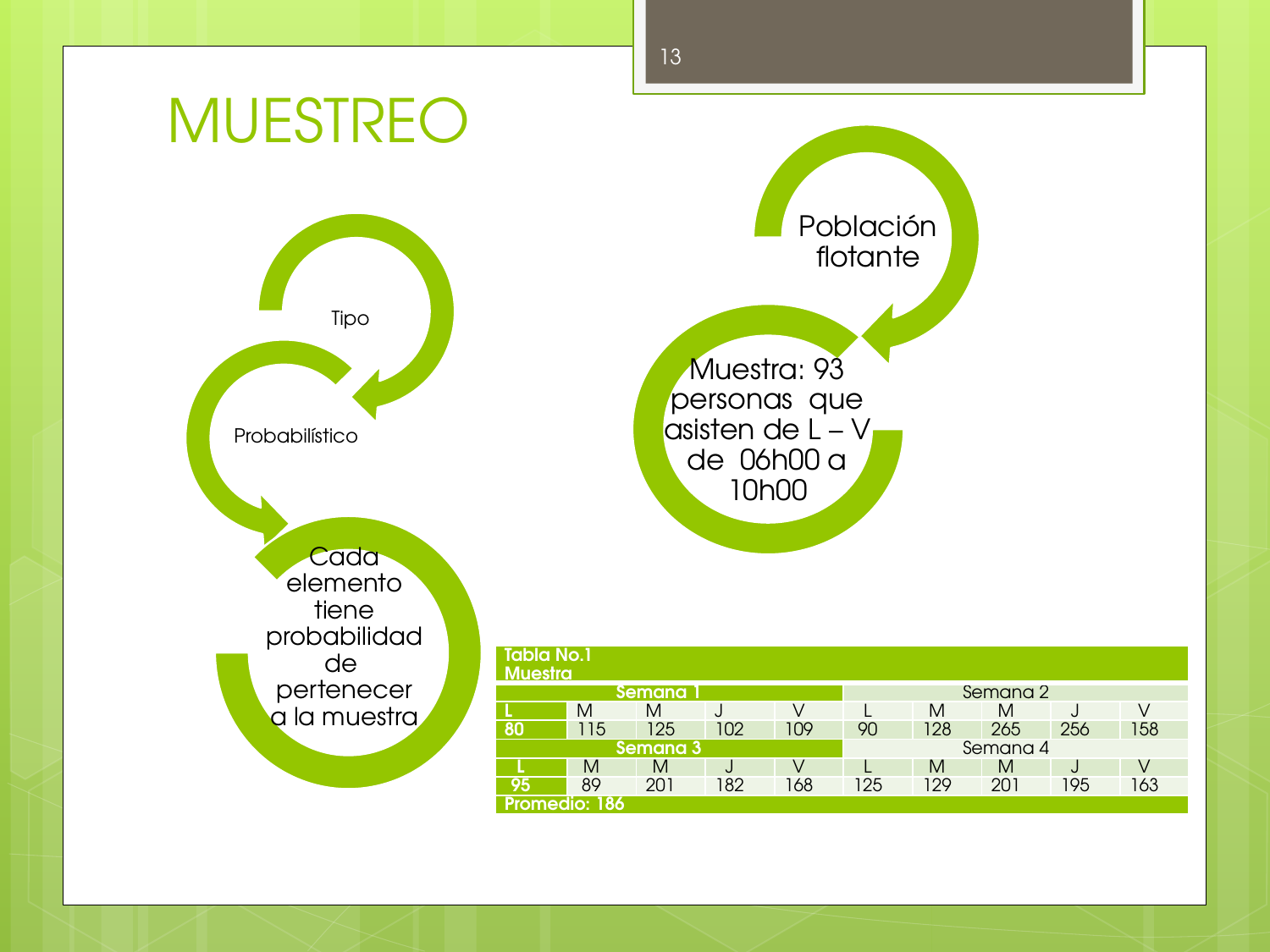

13
# MUESTREO
Población flotante
Muestra: 93 personas  que asisten de L – V de  06h00 a 10h00
Tipo
Probabilístico
Cada elemento tiene probabilidad de  pertenecer a la muestra
| Tabla No.1 Muestra |  |  |  |  |  |  |  |  |  |
| --- | --- | --- | --- | --- | --- | --- | --- | --- | --- |
| Semana 1 |  |  |  |  | Semana 2 |  |  |  |  |
| L | M | M | J | V | L | M | M | J | V |
| 80 | 115 | 125 | 102 | 109 | 90 | 128 | 265 | 256 | 158 |
| Semana 3 |  |  |  |  | Semana 4 |  |  |  |  |
| L | M | M | J | V | L | M | M | J | V |
| 95 | 89 | 201 | 182 | 168 | 125 | 129 | 201 | 195 | 163 |
| Promedio: 186 |  |  |  |  |  |  |  |  |  |